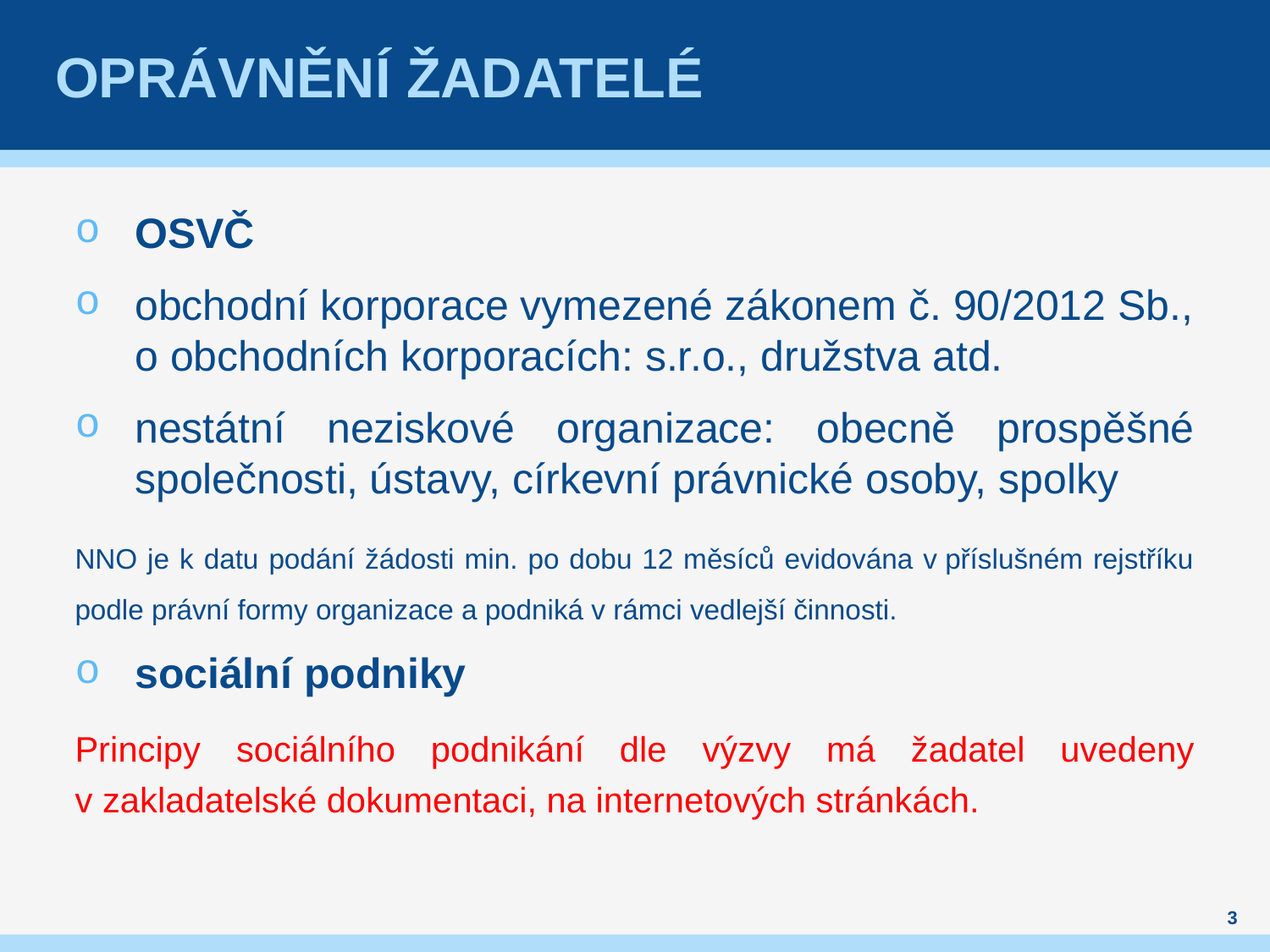

# Oprávnění Žadatelé
OSVČ
obchodní korporace vymezené zákonem č. 90/2012 Sb., o obchodních korporacích: s.r.o., družstva atd.
nestátní neziskové organizace: obecně prospěšné společnosti, ústavy, církevní právnické osoby, spolky
NNO je k datu podání žádosti min. po dobu 12 měsíců evidována v příslušném rejstříku podle právní formy organizace a podniká v rámci vedlejší činnosti.
sociální podniky
Principy sociálního podnikání dle výzvy má žadatel uvedeny v zakladatelské dokumentaci, na internetových stránkách.
3